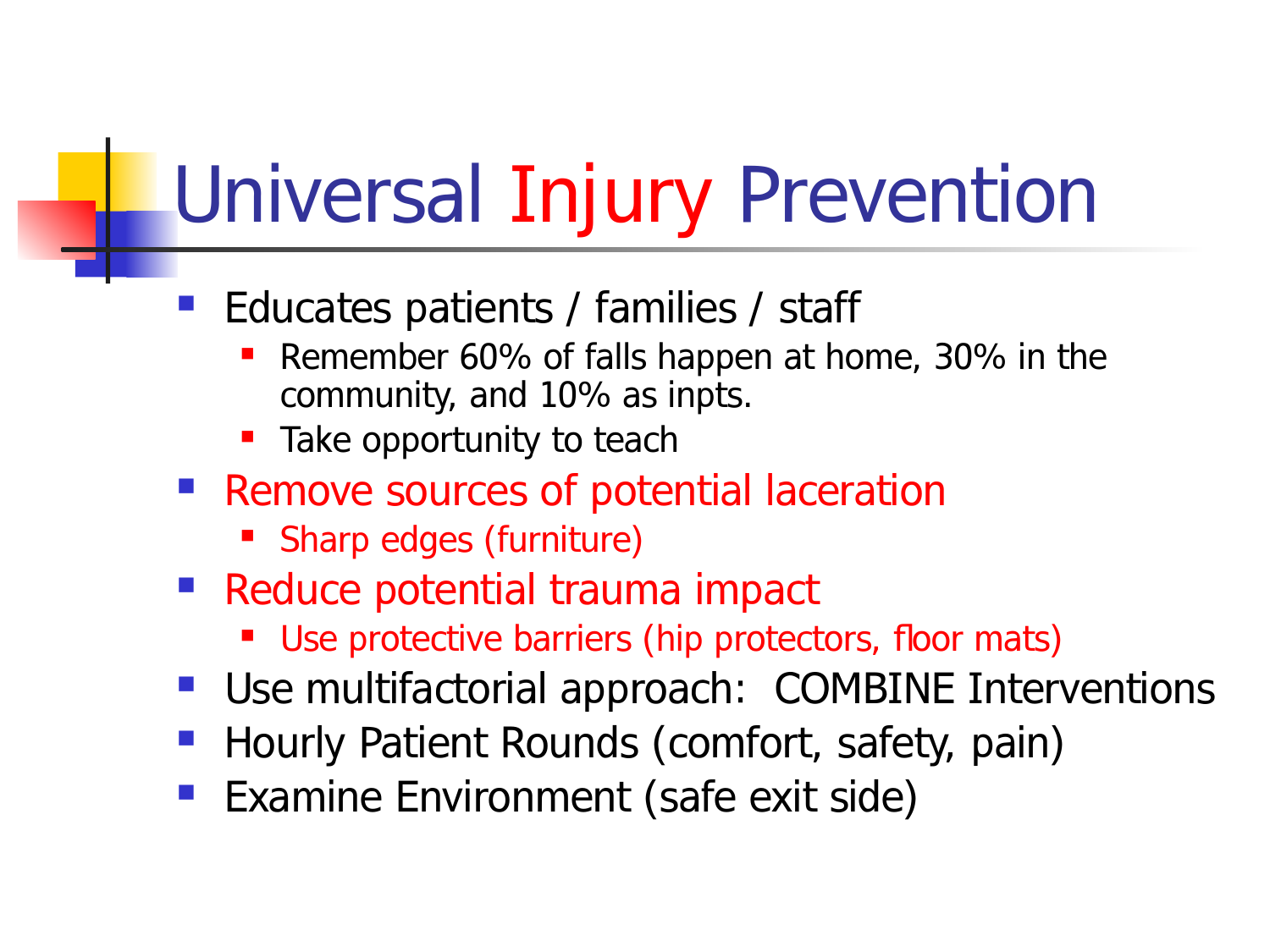

# Universal Injury Prevention
Educates patients / families / staff
Remember 60% of falls happen at home, 30% in the community, and 10% as inpts.
Take opportunity to teach
Remove sources of potential laceration
Sharp edges (furniture)
Reduce potential trauma impact
Use protective barriers (hip protectors, floor mats)
Use multifactorial approach:  COMBINE Interventions
Hourly Patient Rounds (comfort, safety, pain)
Examine Environment (safe exit side)